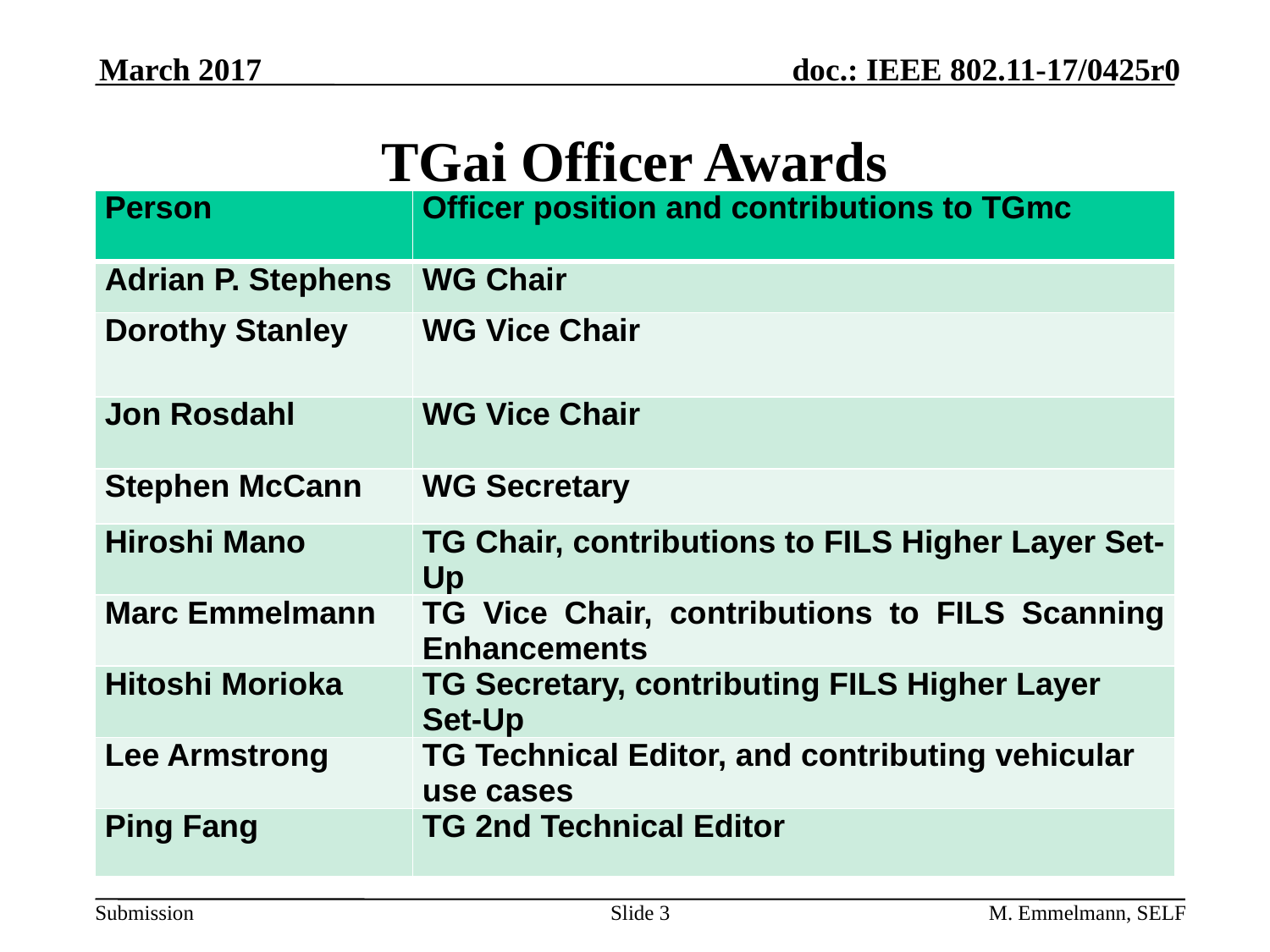

March 2017
# TGai Officer Awards
| Person | Officer position and contributions to TGmc |
| --- | --- |
| Adrian P. Stephens | WG Chair |
| Dorothy Stanley | WG Vice Chair |
| Jon Rosdahl | WG Vice Chair |
| Stephen McCann | WG Secretary |
| Hiroshi Mano | TG Chair, contributions to FILS Higher Layer Set-Up |
| Marc Emmelmann | TG Vice Chair, contributions to FILS Scanning Enhancements |
| Hitoshi Morioka | TG Secretary, contributing FILS Higher Layer Set-Up |
| Lee Armstrong | TG Technical Editor, and contributing vehicular use cases |
| Ping Fang | TG 2nd Technical Editor |
Slide 3
M. Emmelmann, SELF